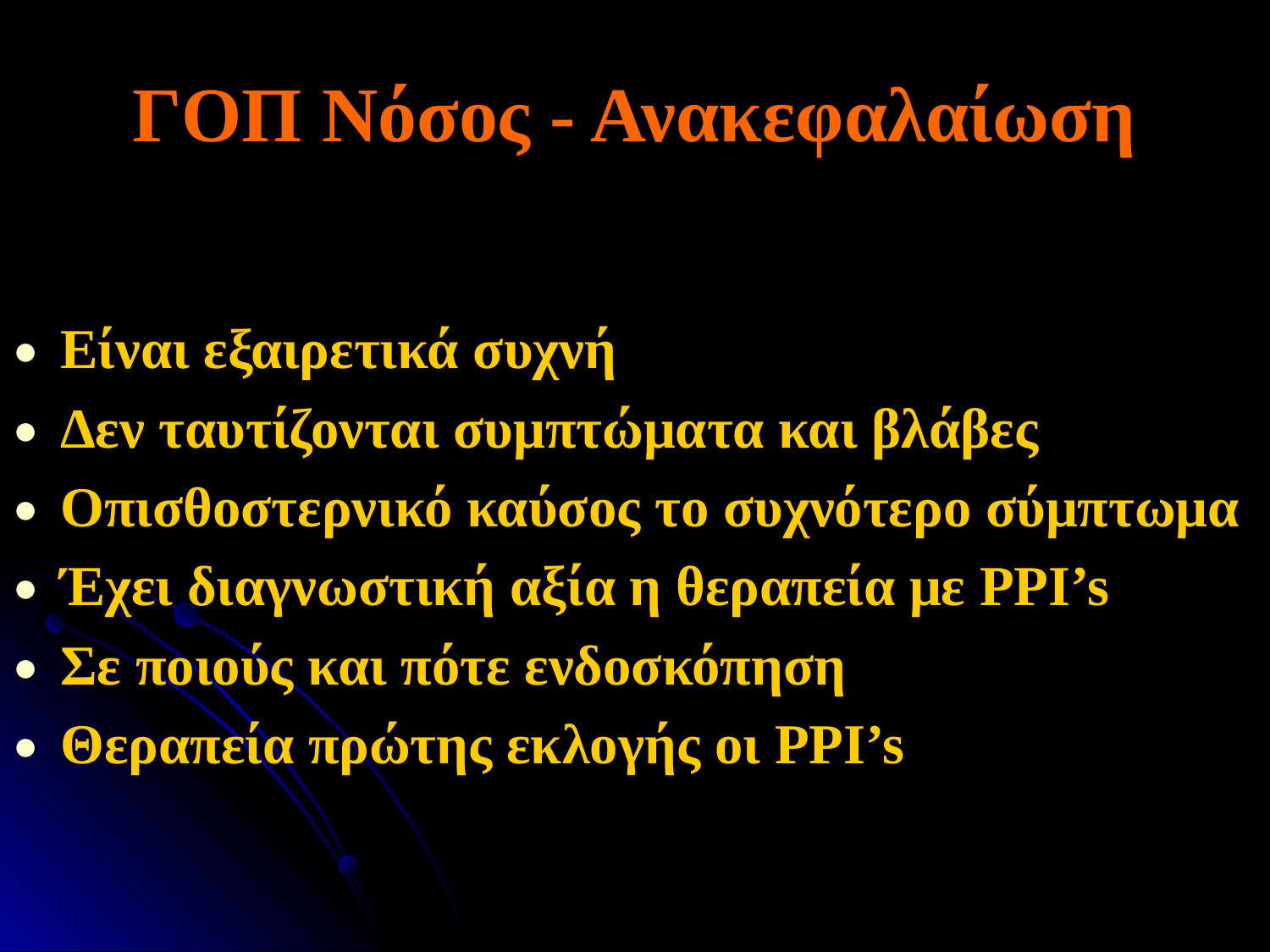

# ΓΟΠ Νόσος - Ανακεφαλαίωση
Είναι εξαιρετικά συχνή
Δεν ταυτίζονται συμπτώματα και βλάβες
Οπισθοστερνικό καύσος το συχνότερο σύμπτωμα
Έχει διαγνωστική αξία η θεραπεία με PPI’s
Σε ποιούς και πότε ενδοσκόπηση
Θεραπεία πρώτης εκλογής οι PPI’s